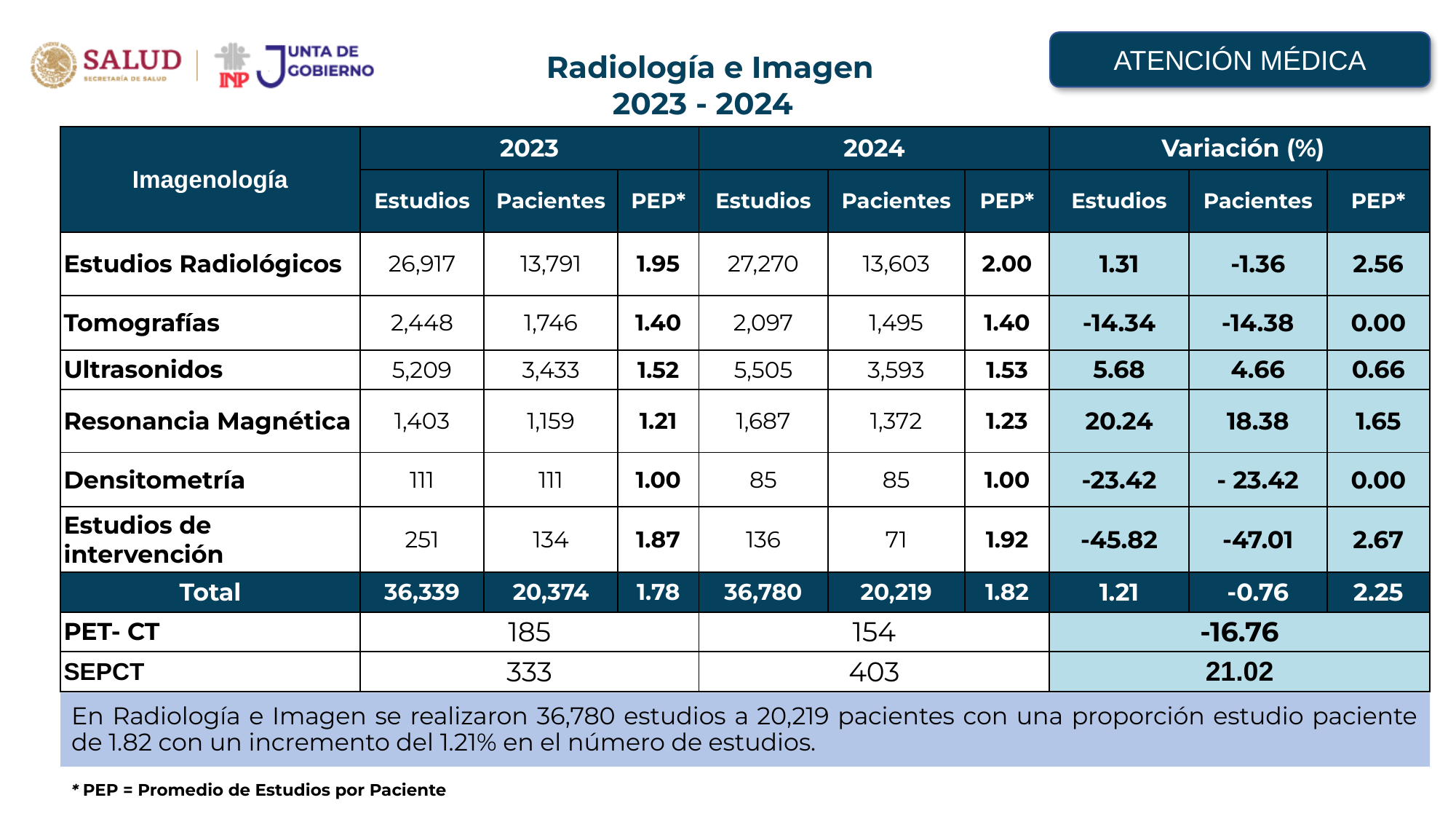

ATENCIÓN MÉDICA
 Radiología e Imagen
2023 - 2024

| Imagenología | 2023 |  |  | 2024 |  |  | Variación (%) |  |  |
| --- | --- | --- | --- | --- | --- | --- | --- | --- | --- |
|  | Estudios | Pacientes | PEP\* | Estudios | Pacientes | PEP\* | Estudios | Pacientes | PEP\* |
| Estudios Radiológicos | 26,917 | 13,791 | 1.95 | 27,270 | 13,603 | 2.00 | 1.31 | -1.36 | 2.56 |
| Tomografías | 2,448 | 1,746 | 1.40 | 2,097 | 1,495 | 1.40 | -14.34 | -14.38 | 0.00 |
| Ultrasonidos | 5,209 | 3,433 | 1.52 | 5,505 | 3,593 | 1.53 | 5.68 | 4.66 | 0.66 |
| Resonancia Magnética | 1,403 | 1,159 | 1.21 | 1,687 | 1,372 | 1.23 | 20.24 | 18.38 | 1.65 |
| Densitometría | 111 | 111 | 1.00 | 85 | 85 | 1.00 | -23.42 | - 23.42 | 0.00 |
| Estudios de intervención | 251 | 134 | 1.87 | 136 | 71 | 1.92 | -45.82 | -47.01 | 2.67 |
| Total | 36,339 | 20,374 | 1.78 | 36,780 | 20,219 | 1.82 | 1.21 | -0.76 | 2.25 |
| PET- CT | 185 |  |  | 154 |  |  | -16.76 |  |  |
| SEPCT | 333 |  |  | 403 |  |  | 21.02 |  |  |
En Radiología e Imagen se realizaron 36,780 estudios a 20,219 pacientes con una proporción estudio paciente de 1.82 con un incremento del 1.21% en el número de estudios.
* PEP = Promedio de Estudios por Paciente